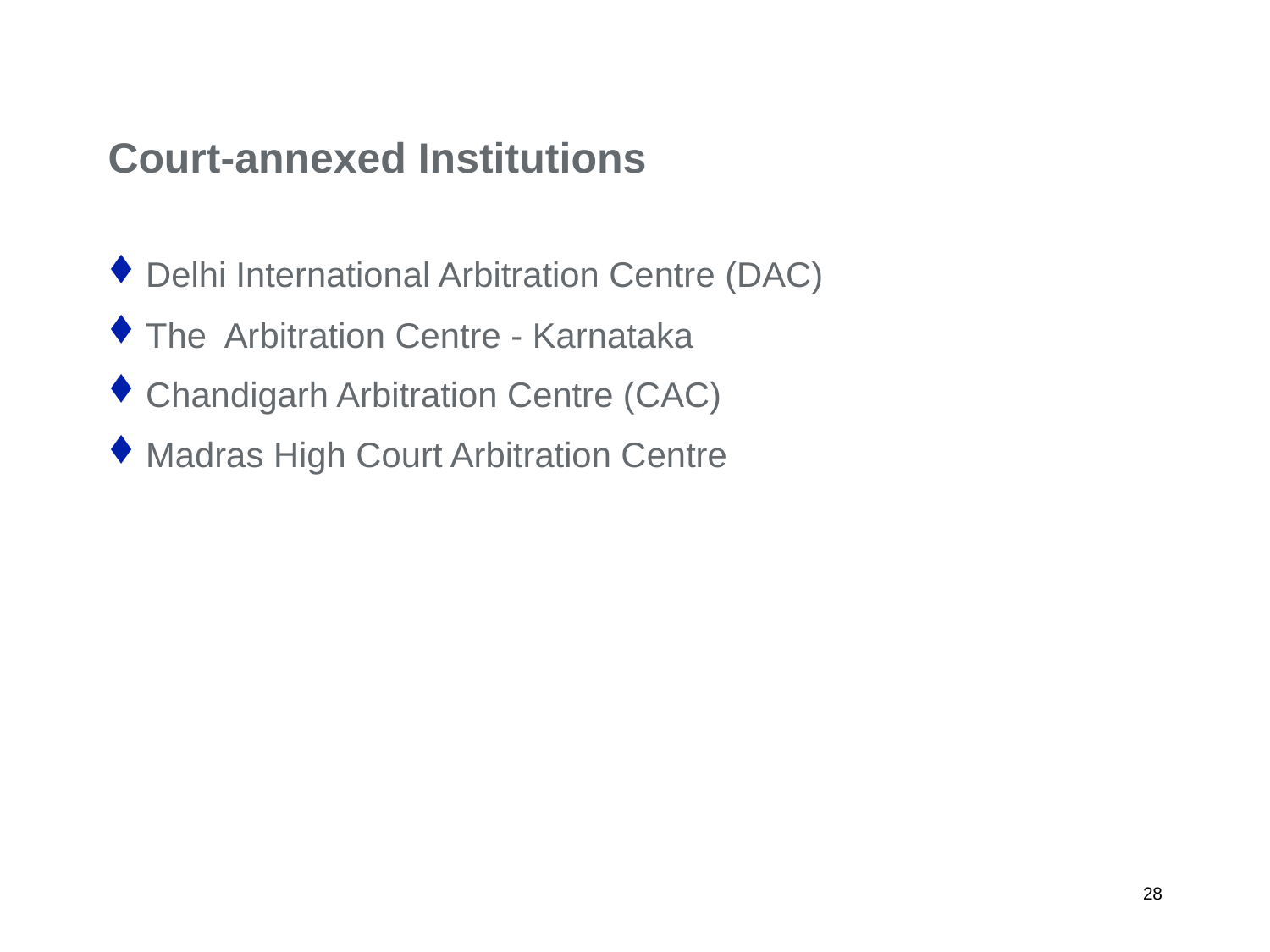

Court-annexed Institutions
Delhi International Arbitration Centre (DAC)
The  Arbitration Centre - Karnataka
Chandigarh Arbitration Centre (CAC)
Madras High Court Arbitration Centre